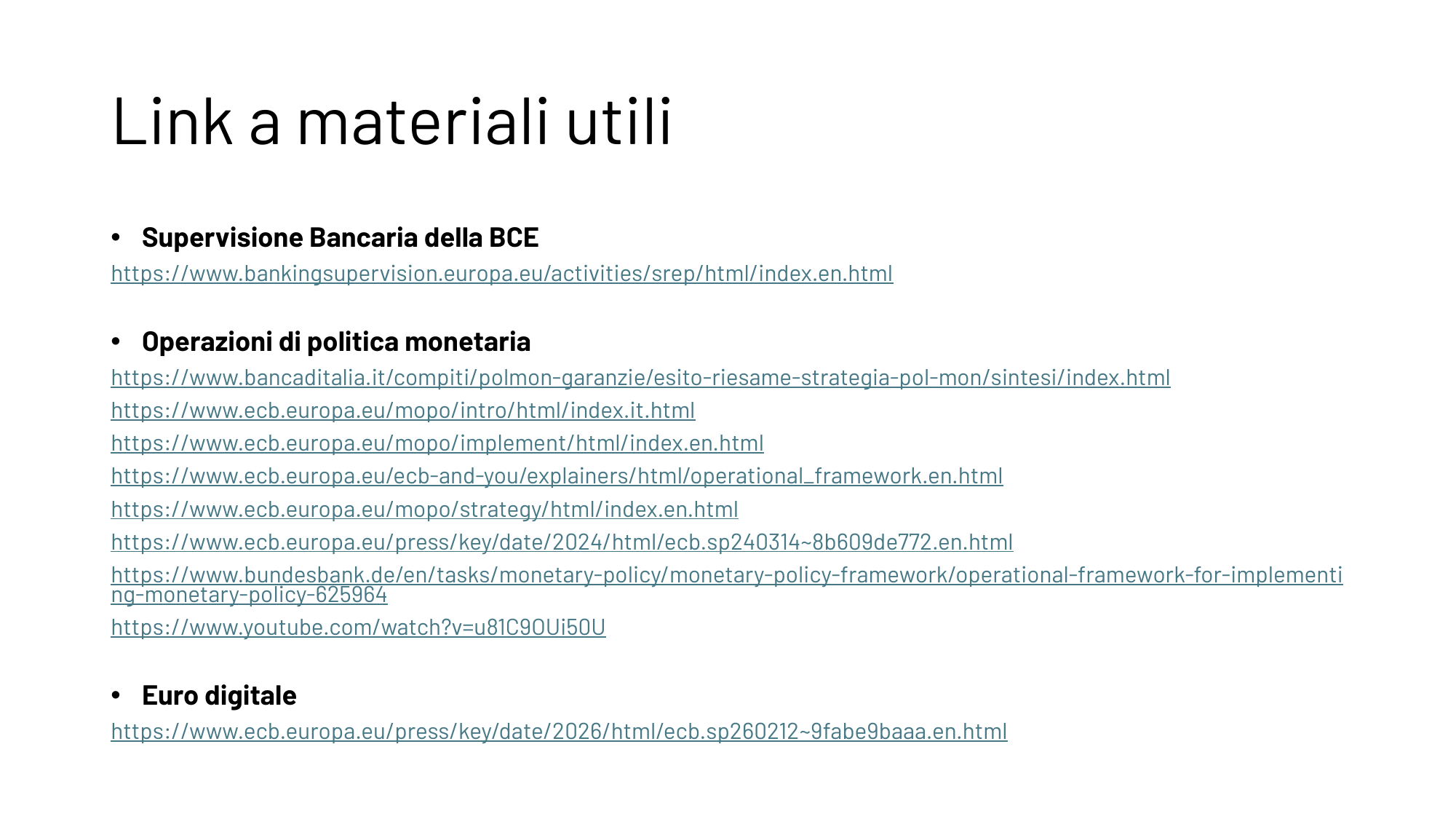

# Link a materiali utili
Supervisione Bancaria della BCE
https://www.bankingsupervision.europa.eu/activities/srep/html/index.en.html

Operazioni di politica monetaria
https://www.bancaditalia.it/compiti/polmon-garanzie/esito-riesame-strategia-pol-mon/sintesi/index.html
https://www.ecb.europa.eu/mopo/intro/html/index.it.html
https://www.ecb.europa.eu/mopo/implement/html/index.en.html
https://www.ecb.europa.eu/ecb-and-you/explainers/html/operational_framework.en.html
https://www.ecb.europa.eu/mopo/strategy/html/index.en.html
https://www.ecb.europa.eu/press/key/date/2024/html/ecb.sp240314~8b609de772.en.html
https://www.bundesbank.de/en/tasks/monetary-policy/monetary-policy-framework/operational-framework-for-implementing-monetary-policy-625964
https://www.youtube.com/watch?v=u81C9OUi50U

Euro digitale
https://www.ecb.europa.eu/press/key/date/2026/html/ecb.sp260212~9fabe9baaa.en.html